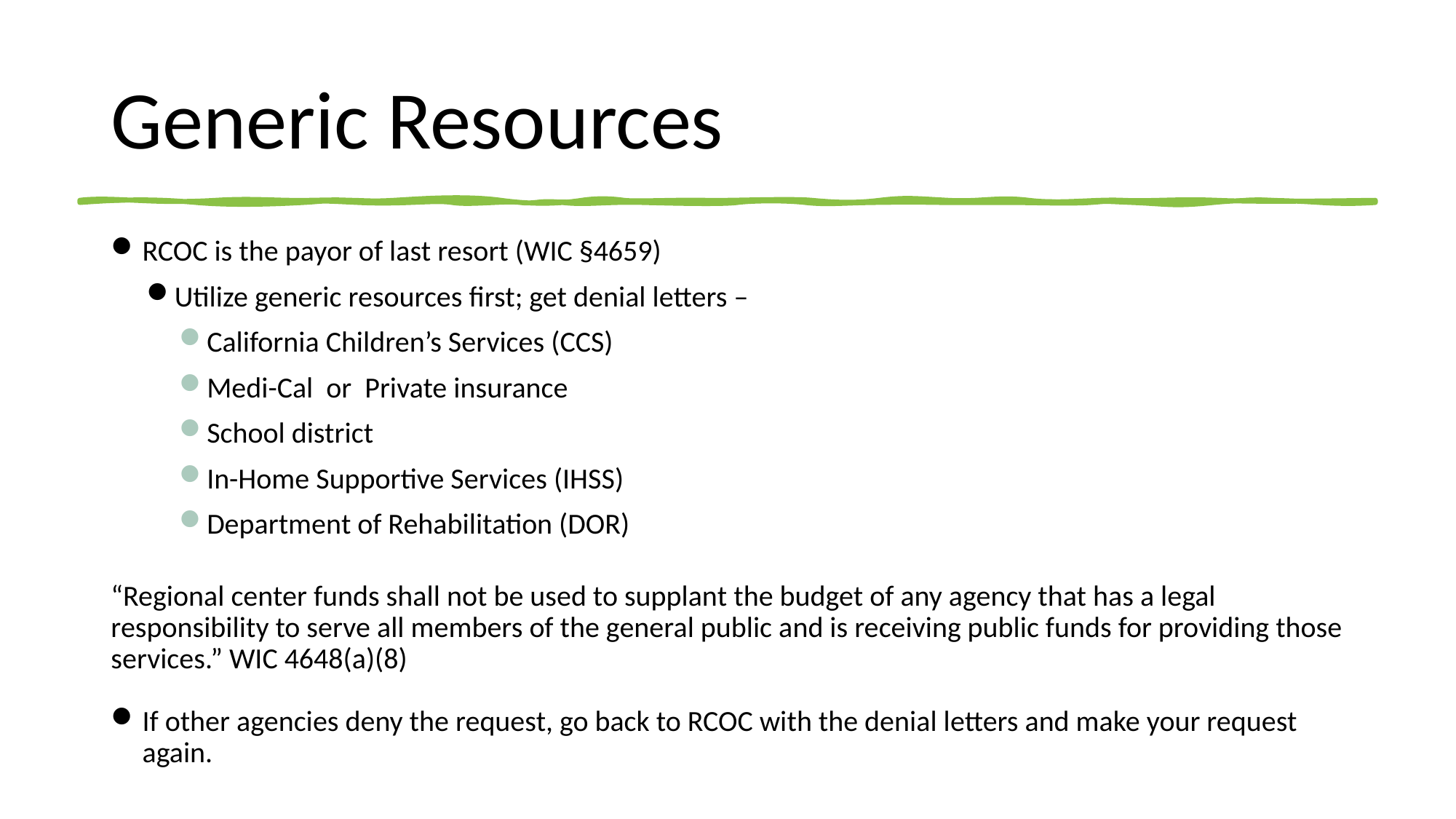

# Generic Resources

RCOC is the payor of last resort (WIC §4659)
Utilize generic resources first; get denial letters –
California Children’s Services (CCS)
Medi-Cal  or  Private insurance
School district
In-Home Supportive Services (IHSS)
Department of Rehabilitation (DOR)

“Regional center funds shall not be used to supplant the budget of any agency that has a legal responsibility to serve all members of the general public and is receiving public funds for providing those services.” WIC 4648(a)(8)

If other agencies deny the request, go back to RCOC with the denial letters and make your request again.